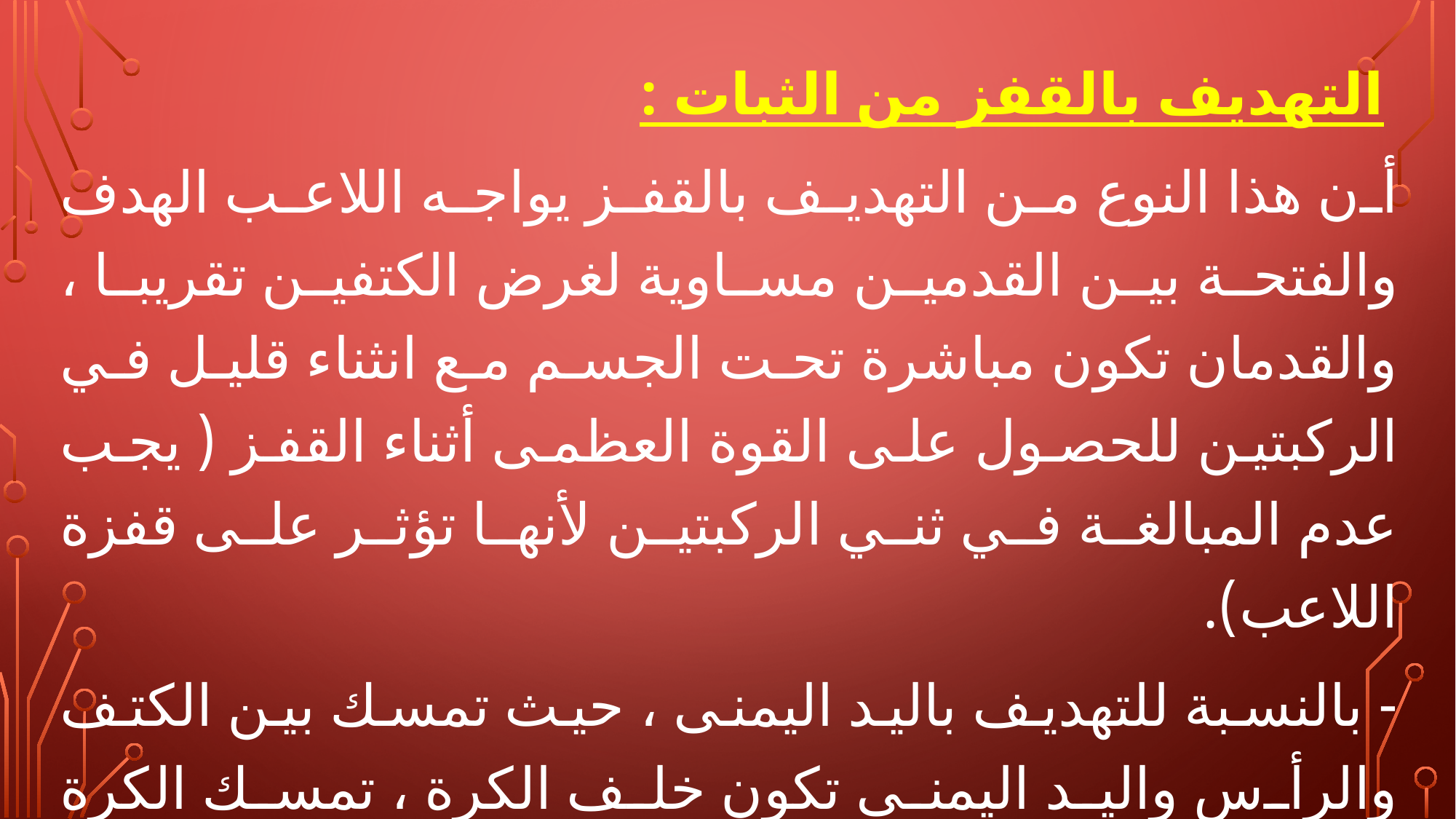

التهديف بالقفز من الثبات :
أن هذا النوع من التهديف بالقفز يواجه اللاعب الهدف والفتحة بين القدمين مساوية لغرض الكتفين تقريبا ، والقدمان تكون مباشرة تحت الجسم مع انثناء قليل في الركبتين للحصول على القوة العظمى أثناء القفز ( يجب عدم المبالغة في ثني الركبتين لأنها تؤثر على قفزة اللاعب).
- بالنسبة للتهديف باليد اليمنى ، حيث تمسك بين الكتف والرأس واليد اليمنى تكون خلف الكرة ، تمسك الكرة بالأصابع بحيث يشكل الابهام والسبابة  على شكل رقم (7) .